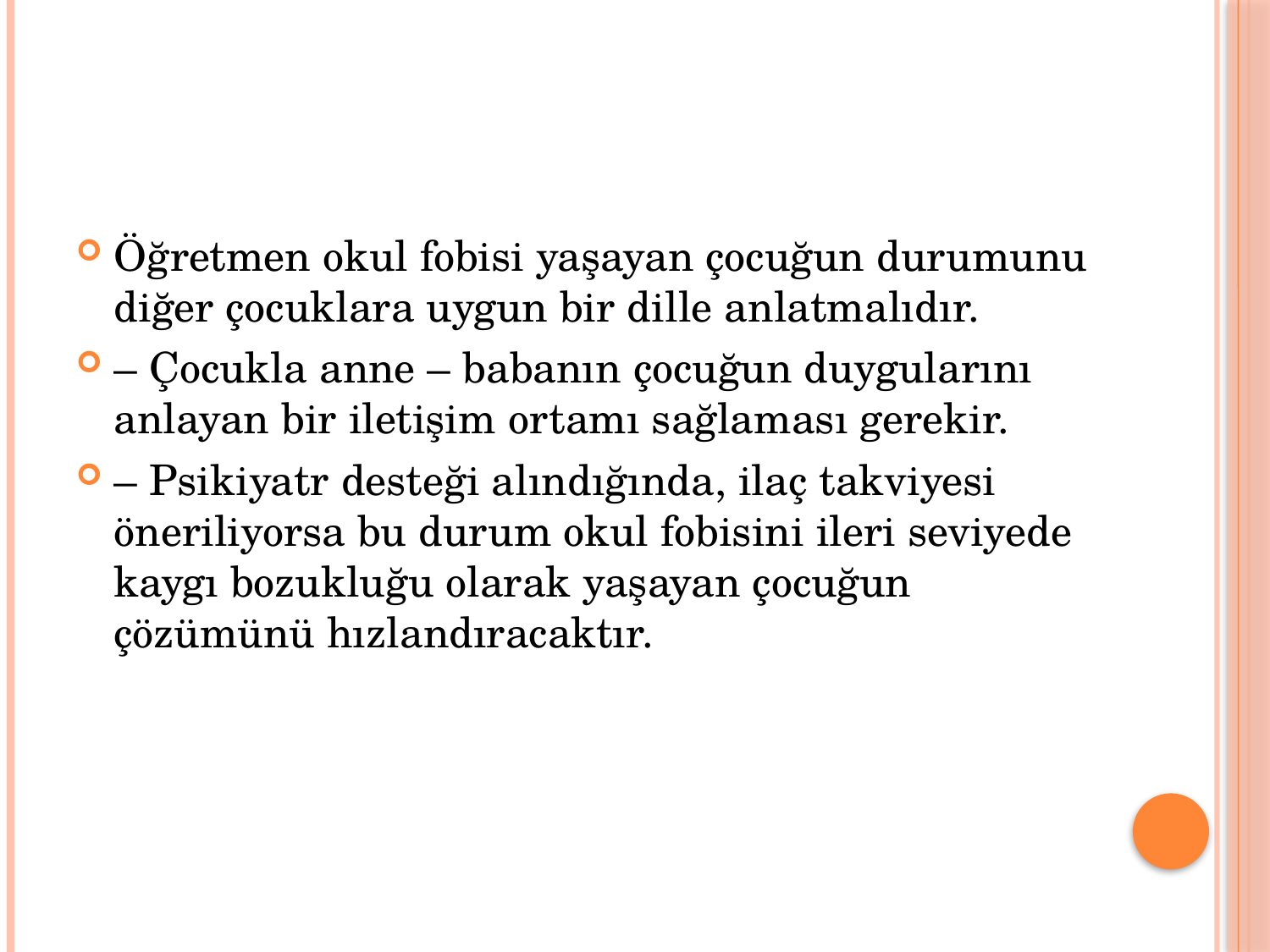

#
Öğretmen okul fobisi yaşayan çocuğun durumunu diğer çocuklara uygun bir dille anlatmalıdır.
– Çocukla anne – babanın çocuğun duygularını anlayan bir iletişim ortamı sağlaması gerekir.
– Psikiyatr desteği alındığında, ilaç takviyesi öneriliyorsa bu durum okul fobisini ileri seviyede kaygı bozukluğu olarak yaşayan çocuğun çözümünü hızlandıracaktır.